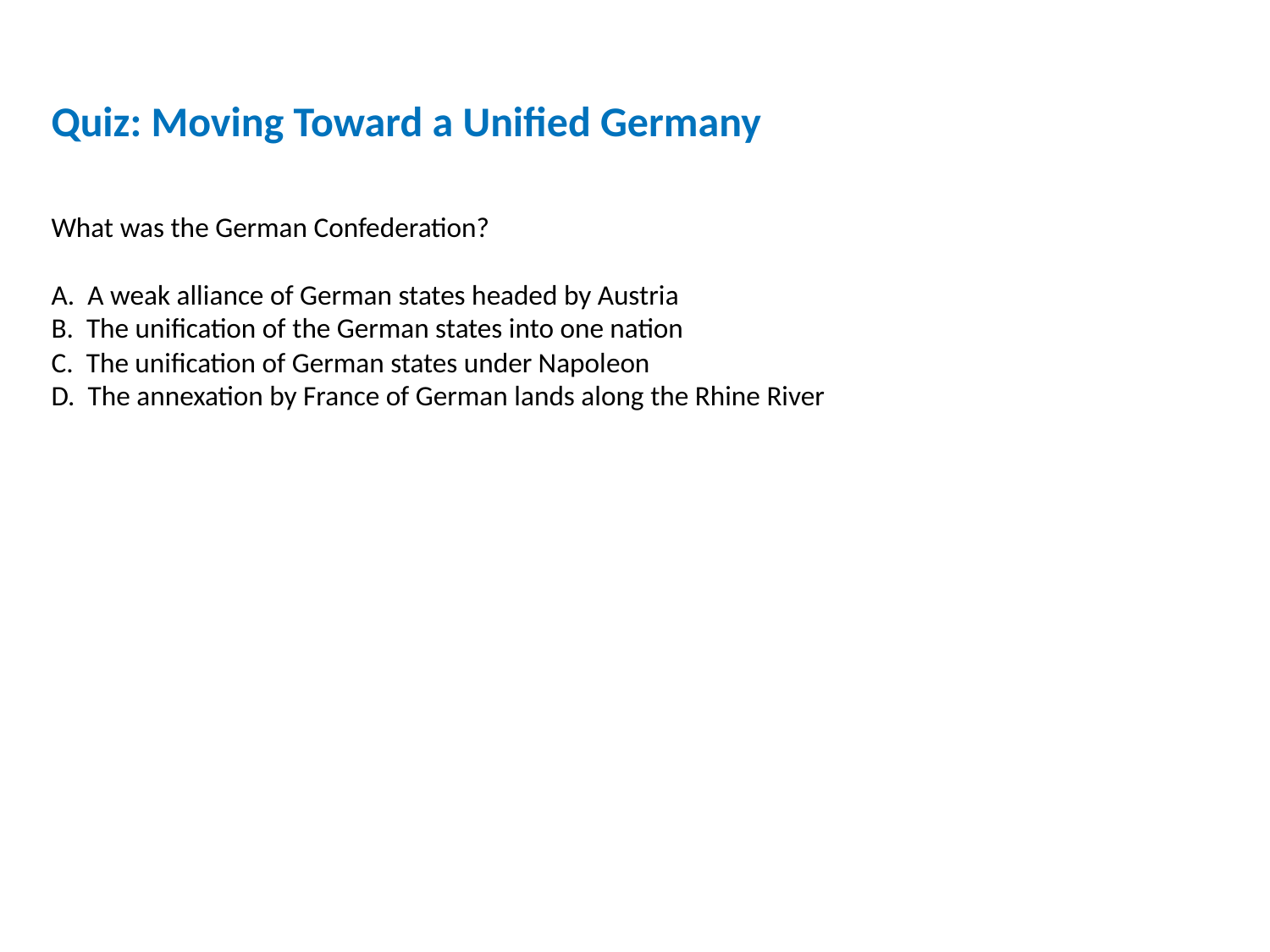

Quiz: Moving Toward a Unified Germany
What was the German Confederation?

A.  A weak alliance of German states headed by Austria
B.  The unification of the German states into one nation
C.  The unification of German states under Napoleon
D.  The annexation by France of German lands along the Rhine River